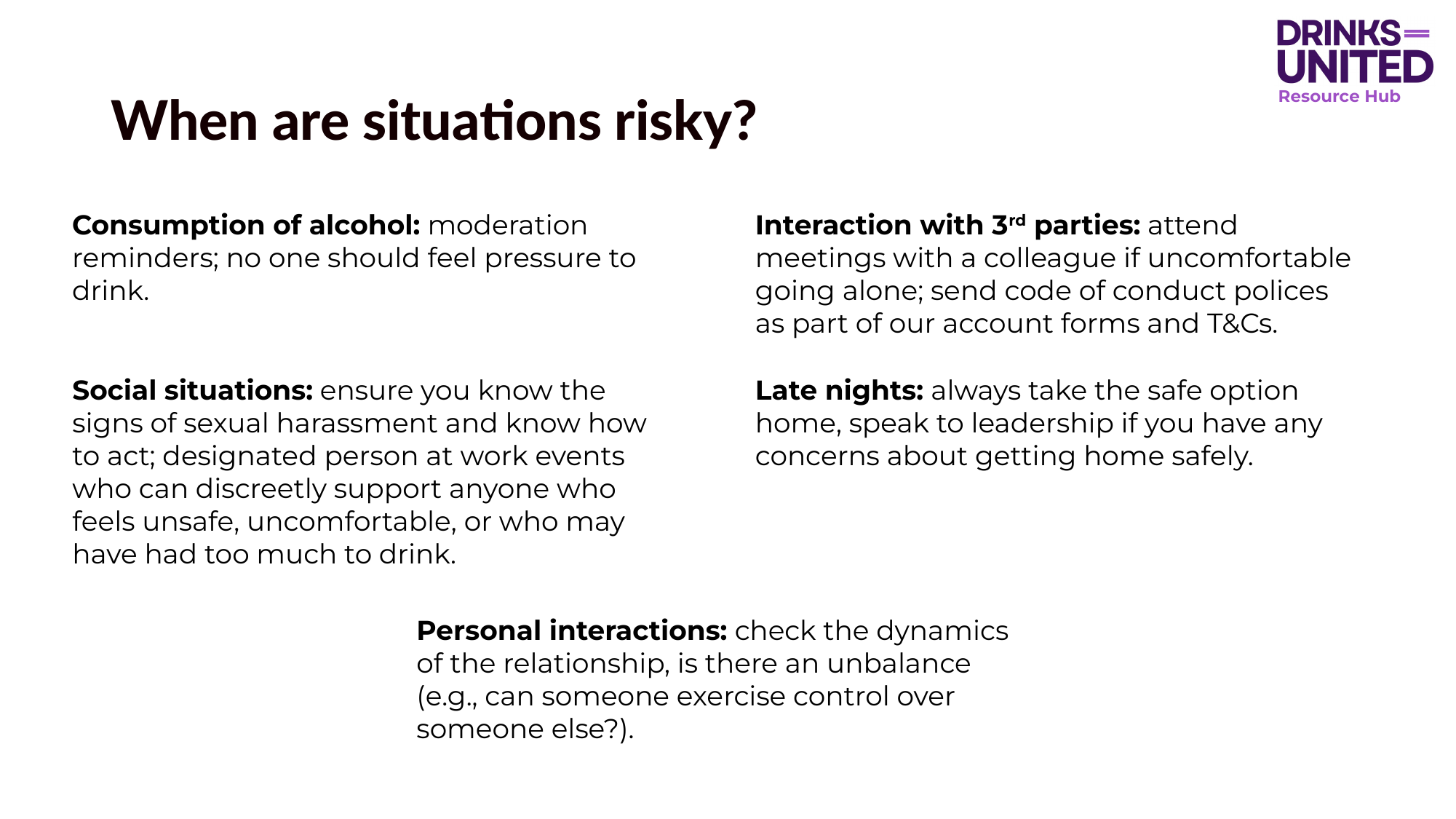

# When are situations risky?
Consumption of alcohol: moderation reminders; no one should feel pressure to drink.

Interaction with 3rd parties: attend meetings with a colleague if uncomfortable going alone; send code of conduct polices as part of our account forms and T&Cs.
Social situations: ensure you know the signs of sexual harassment and know how to act; designated person at work events who can discreetly support anyone who feels unsafe, uncomfortable, or who may have had too much to drink.
Late nights: always take the safe option home, speak to leadership if you have any concerns about getting home safely.
Personal interactions: check the dynamics of the relationship, is there an unbalance (e.g., can someone exercise control over someone else?).